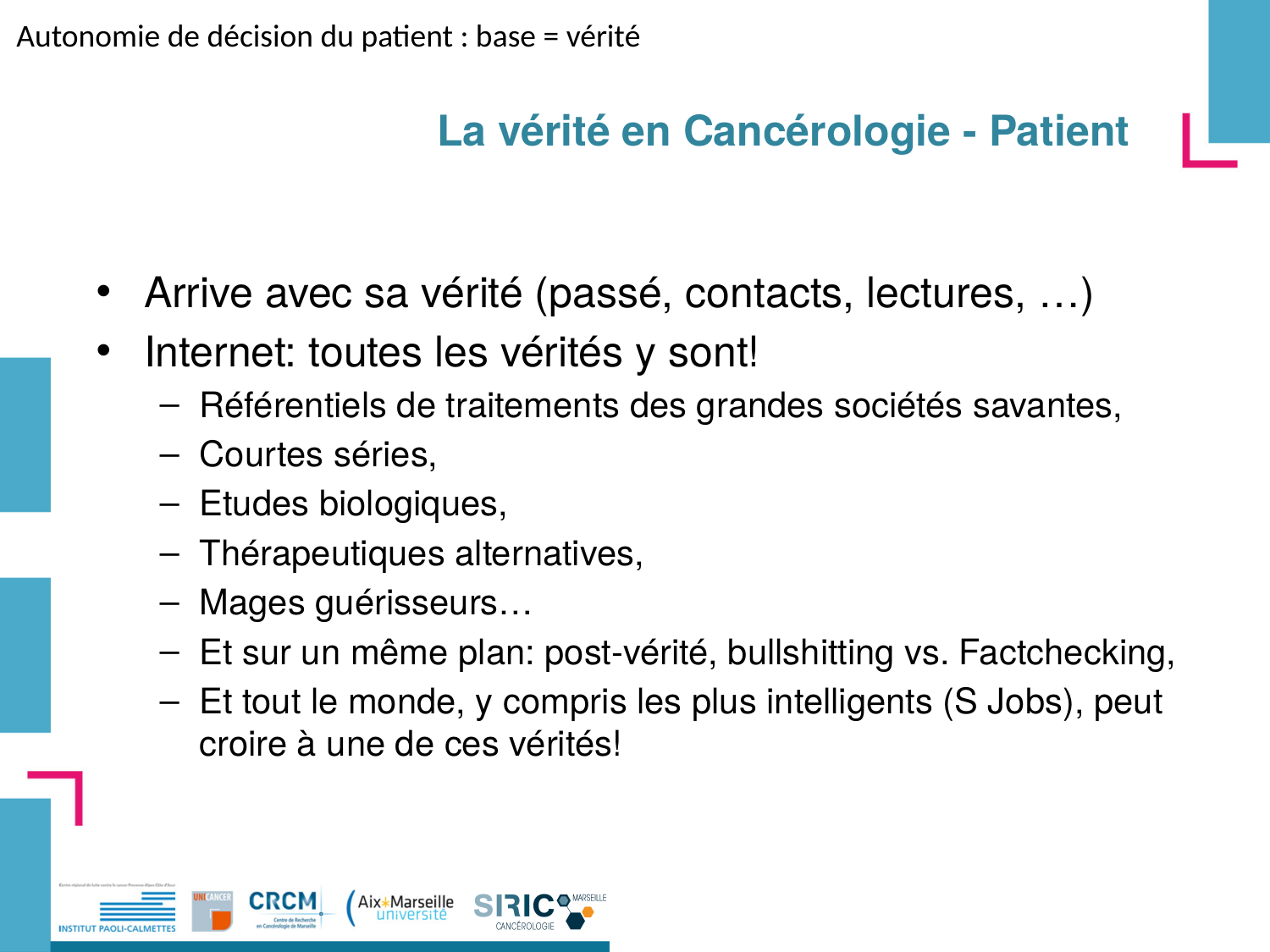

Autonomie de décision du patient : base = vérité
La vérité en Cancérologie - Patient
Arrive avec sa vérité (passé, contacts, lectures, …)
Internet: toutes les vérités y sont!
Référentiels de traitements des grandes sociétés savantes,
Courtes séries,
Etudes biologiques,
Thérapeutiques alternatives,
Mages guérisseurs…
Et sur un même plan: post-vérité, bullshitting vs. Factchecking,
Et tout le monde, y compris les plus intelligents (S Jobs), peut croire à une de ces vérités!